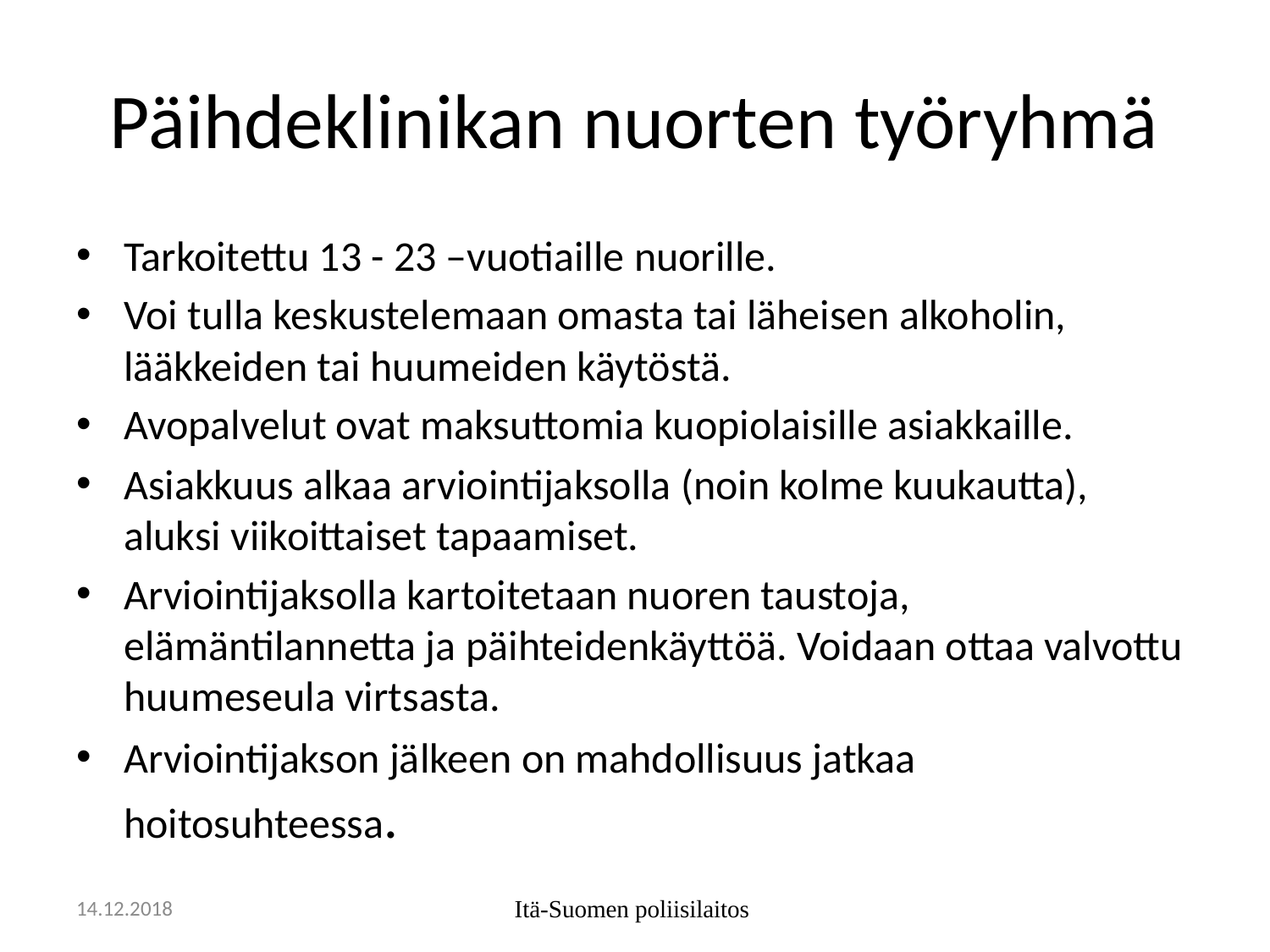

# Päihdeklinikan nuorten työryhmä
Tarkoitettu 13 - 23 –vuotiaille nuorille.
Voi tulla keskustelemaan omasta tai läheisen alkoholin, lääkkeiden tai huumeiden käytöstä.
Avopalvelut ovat maksuttomia kuopiolaisille asiakkaille.
Asiakkuus alkaa arviointijaksolla (noin kolme kuukautta), aluksi viikoittaiset tapaamiset.
Arviointijaksolla kartoitetaan nuoren taustoja, elämäntilannetta ja päihteidenkäyttöä. Voidaan ottaa valvottu huumeseula virtsasta.
Arviointijakson jälkeen on mahdollisuus jatkaa hoitosuhteessa.
14.12.2018
Itä-Suomen poliisilaitos